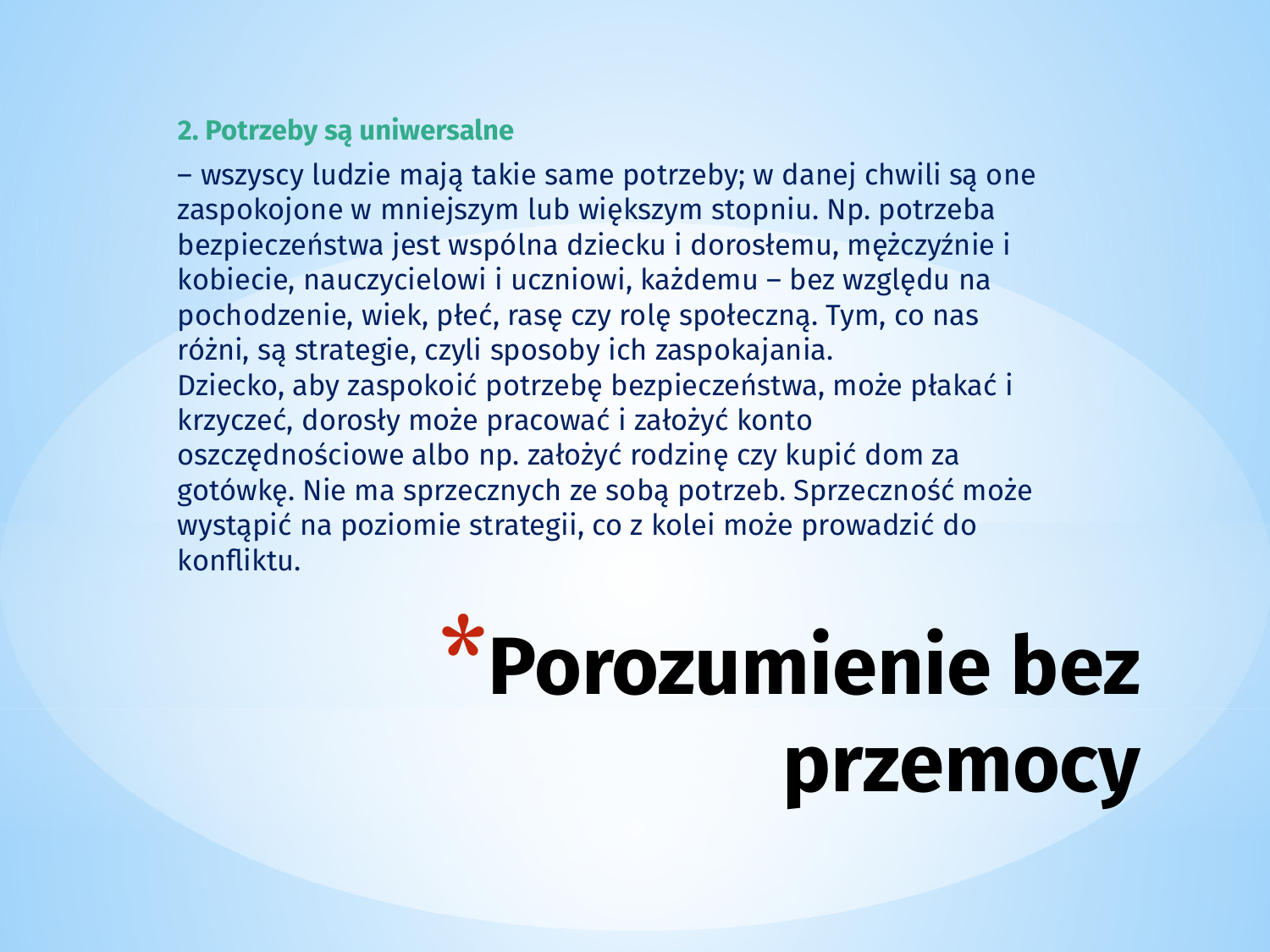

2. Potrzeby są uniwersalne
– wszyscy ludzie mają takie same potrzeby; w danej chwili są one zaspokojone w mniejszym lub większym stopniu. Np. potrzeba bezpieczeństwa jest wspólna dziecku i dorosłemu, mężczyźnie i kobiecie, nauczycielowi i uczniowi, każdemu – bez względu na pochodzenie, wiek, płeć, rasę czy rolę społeczną. Tym, co nas różni, są strategie, czyli sposoby ich zaspokajania.
Dziecko, aby zaspokoić potrzebę bezpieczeństwa, może płakać i krzyczeć, dorosły może pracować i założyć konto oszczędnościowe albo np. założyć rodzinę czy kupić dom za gotówkę. Nie ma sprzecznych ze sobą potrzeb. Sprzeczność może wystąpić na poziomie strategii, co z kolei może prowadzić do konfliktu.

# Porozumienie bez przemocy